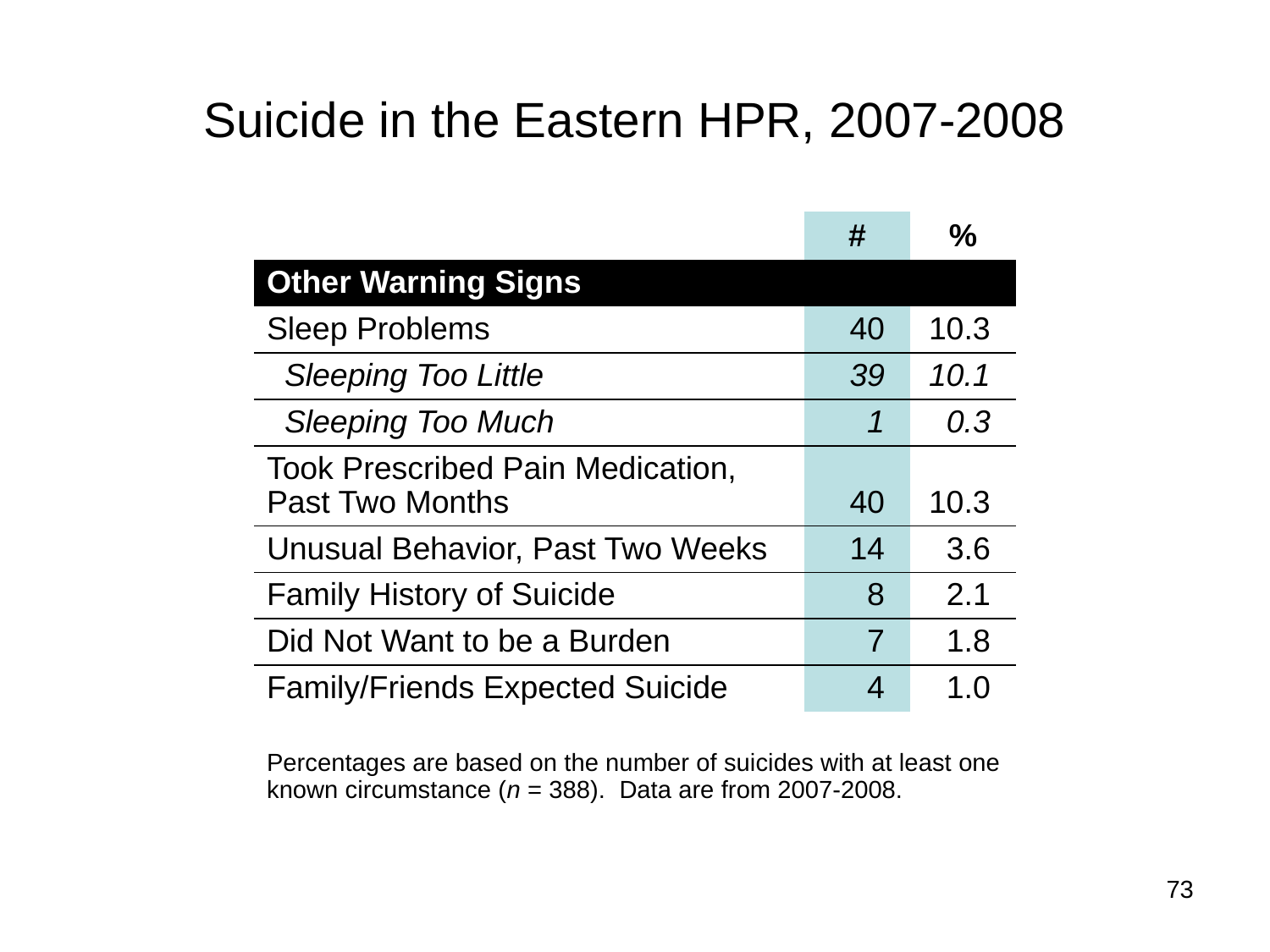

# Suicide in the Eastern HPR, 2007-2008
|  | # | % |
| --- | --- | --- |
| Other Warning Signs |  |  |
| Sleep Problems | 40 | 10.3 |
| Sleeping Too Little | 39 | 10.1 |
| Sleeping Too Much | 1 | 0.3 |
| Took Prescribed Pain Medication, Past Two Months | 40 | 10.3 |
| Unusual Behavior, Past Two Weeks | 14 | 3.6 |
| Family History of Suicide | 8 | 2.1 |
| Did Not Want to be a Burden | 7 | 1.8 |
| Family/Friends Expected Suicide | 4 | 1.0 |
|  |  |  |
| Percentages are based on the number of suicides with at least one known circumstance (n = 388). Data are from 2007-2008. |  |  |
73